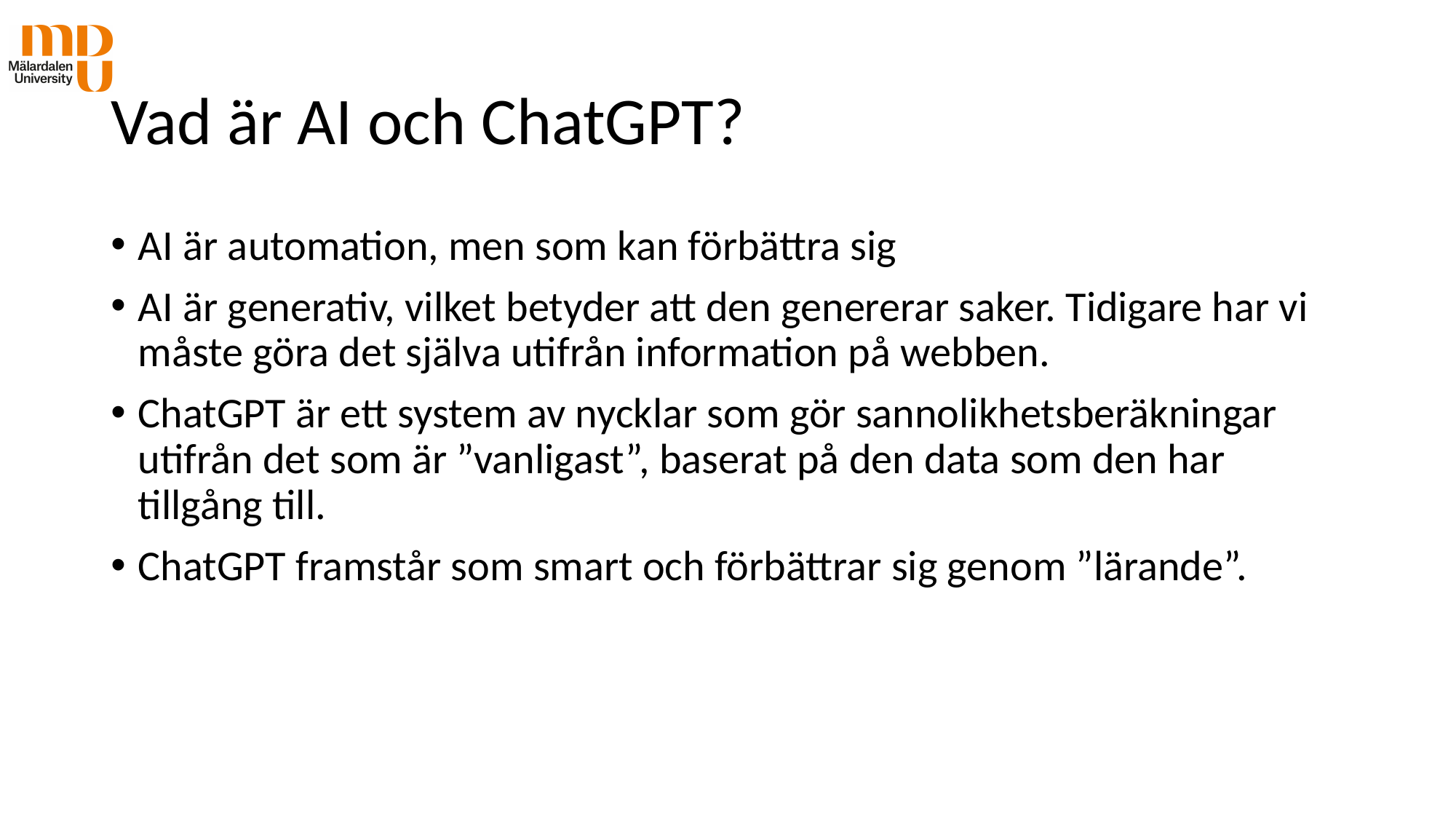

# Vad är AI och ChatGPT?
AI är automation, men som kan förbättra sig
AI är generativ, vilket betyder att den genererar saker. Tidigare har vi måste göra det själva utifrån information på webben.
ChatGPT är ett system av nycklar som gör sannolikhetsberäkningar utifrån det som är ”vanligast”, baserat på den data som den har tillgång till.
ChatGPT framstår som smart och förbättrar sig genom ”lärande”.